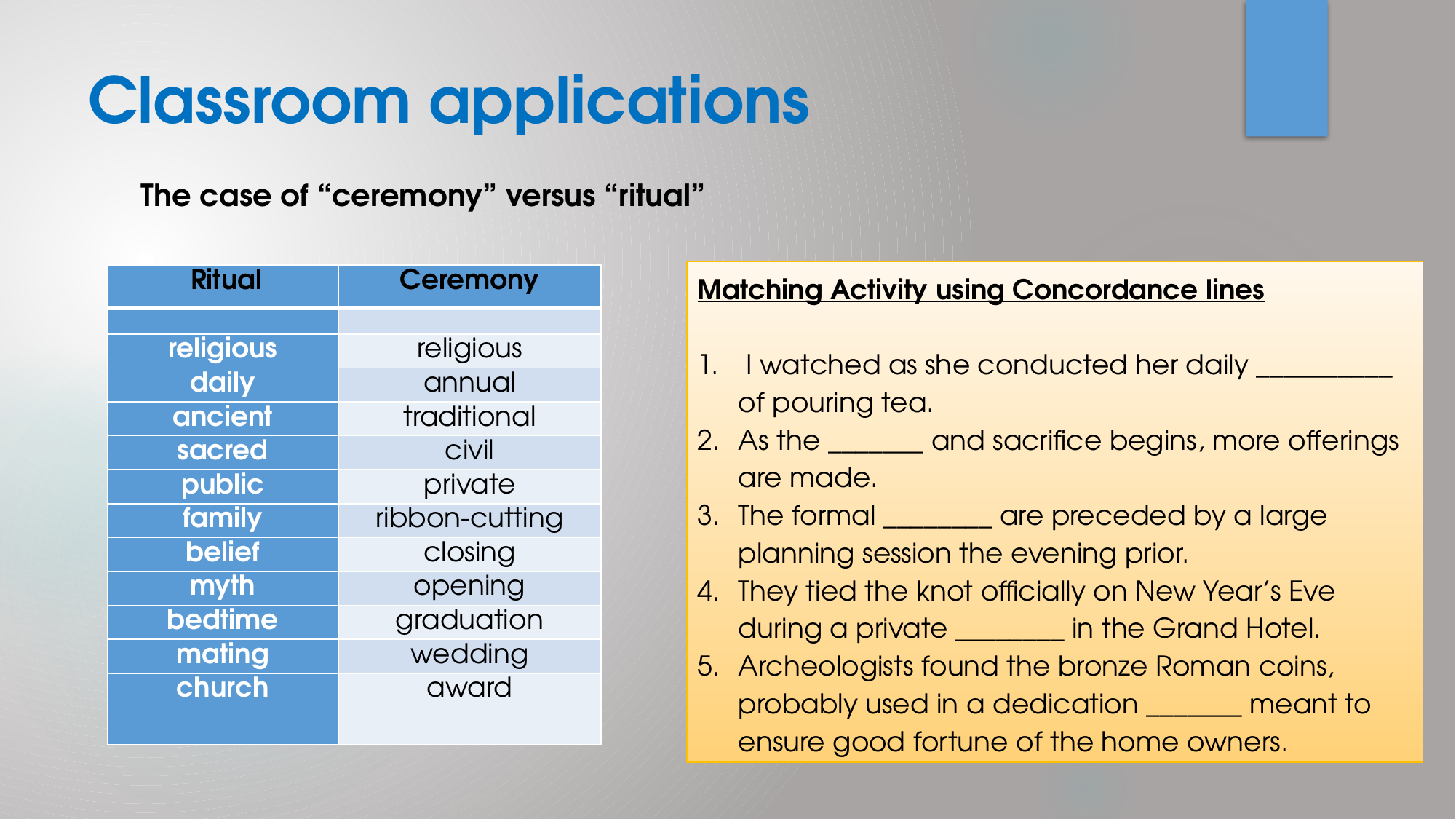

# Classroom applications
The case of “ceremony” versus “ritual”

Matching Activity using Concordance lines

 I watched as she conducted her daily __________ of pouring tea.
As the _______ and sacrifice begins, more offerings are made.
The formal ________ are preceded by a large planning session the evening prior.
They tied the knot officially on New Year’s Eve during a private ________ in the Grand Hotel.
Archeologists found the bronze Roman coins, probably used in a dedication _______ meant to ensure good fortune of the home owners.
| Ritual | Ceremony |
| --- | --- |
|  |  |
| religious | religious |
| daily | annual |
| ancient | traditional |
| sacred | civil |
| public | private |
| family | ribbon-cutting |
| belief | closing |
| myth | opening |
| bedtime | graduation |
| mating | wedding |
| church | award |